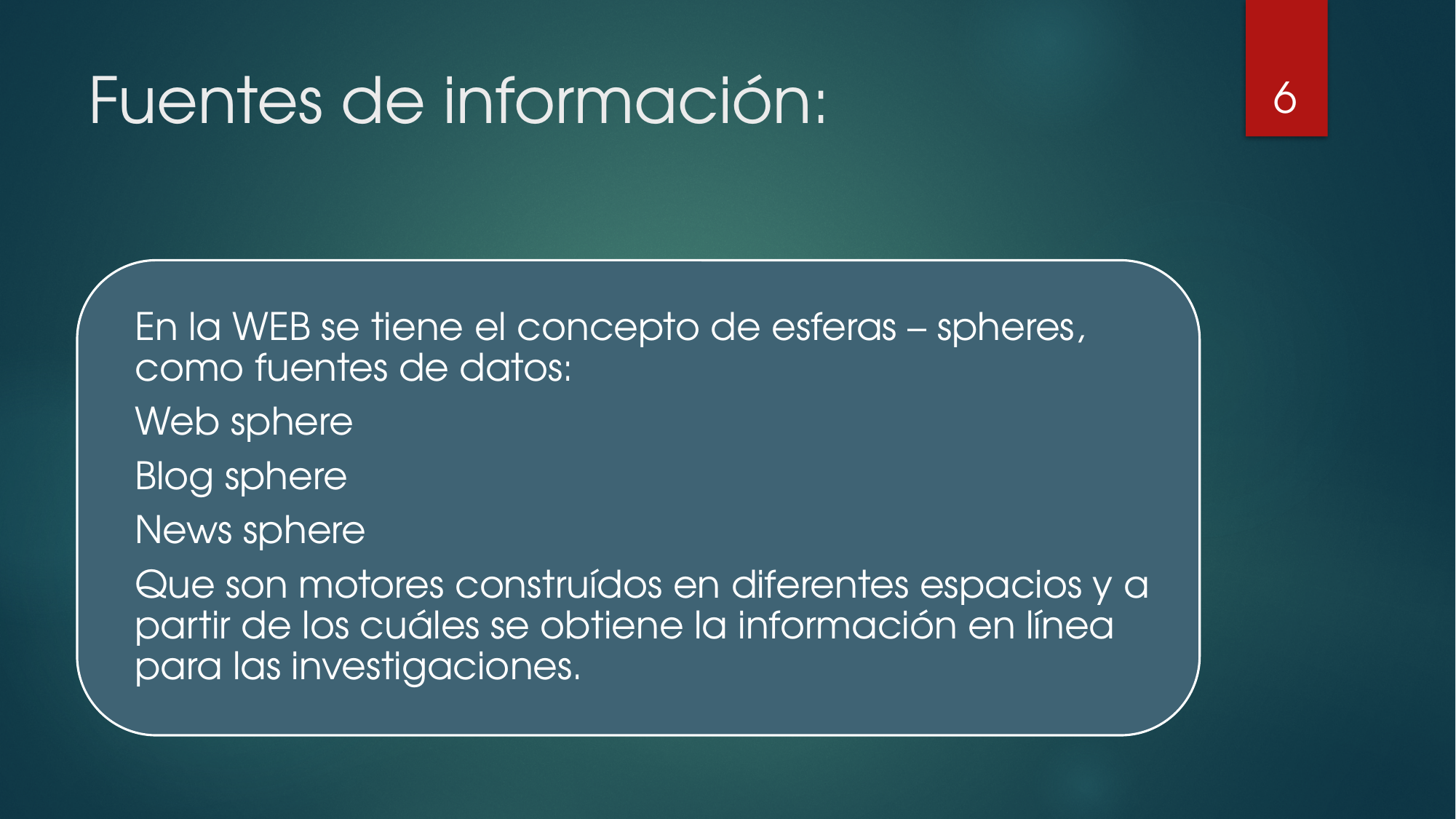

6
# Fuentes de información:
En la WEB se tiene el concepto de esferas – spheres, como fuentes de datos:
Web sphere
Blog sphere
News sphere
Que son motores construídos en diferentes espacios y a partir de los cuáles se obtiene la información en línea para las investigaciones.